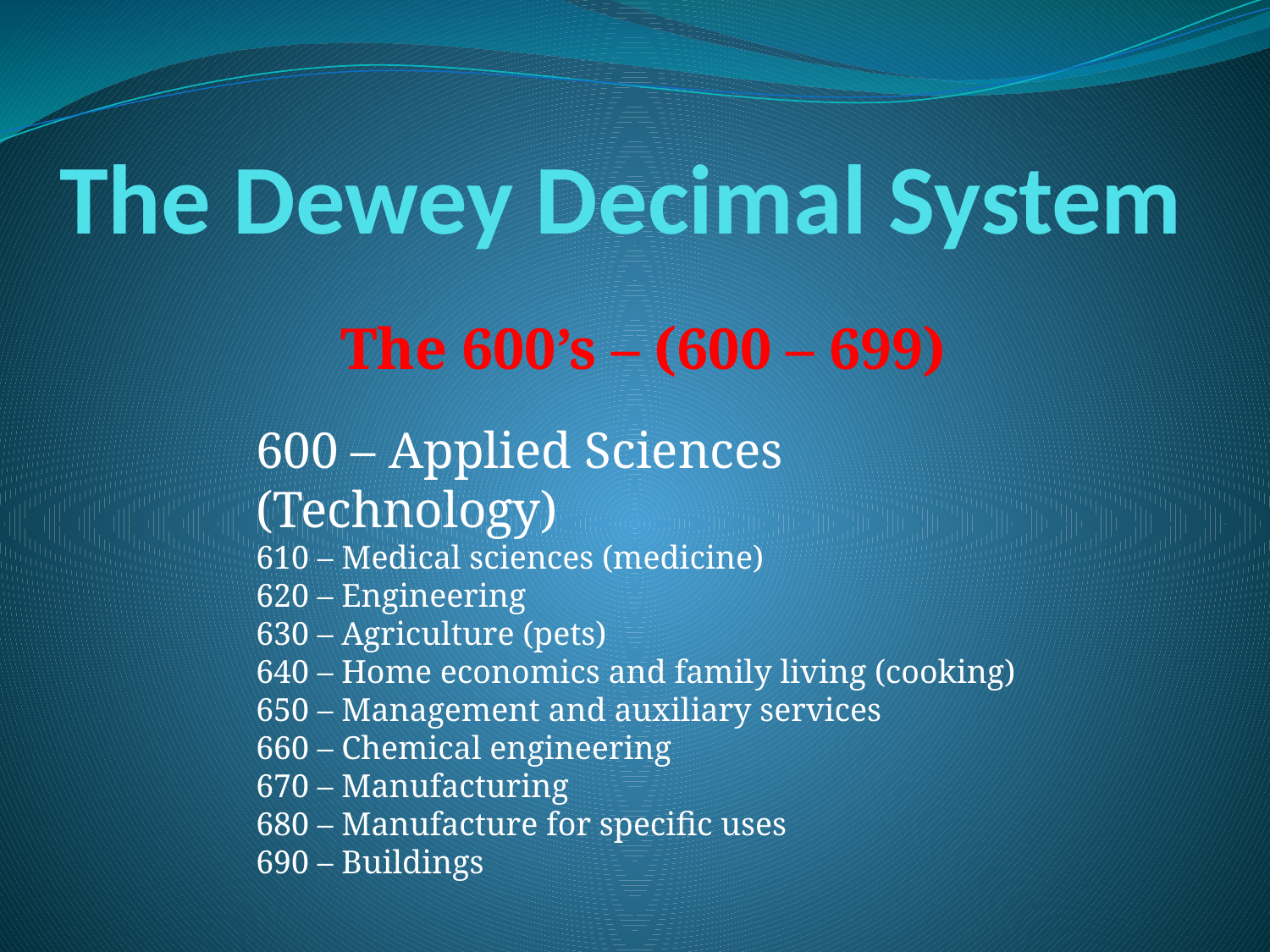

# The Dewey Decimal System
The 600’s – (600 – 699)
600 – Applied Sciences (Technology)
610 – Medical sciences (medicine)
620 – Engineering
630 – Agriculture (pets)
640 – Home economics and family living (cooking)
650 – Management and auxiliary services
660 – Chemical engineering
670 – Manufacturing
680 – Manufacture for specific uses
690 – Buildings